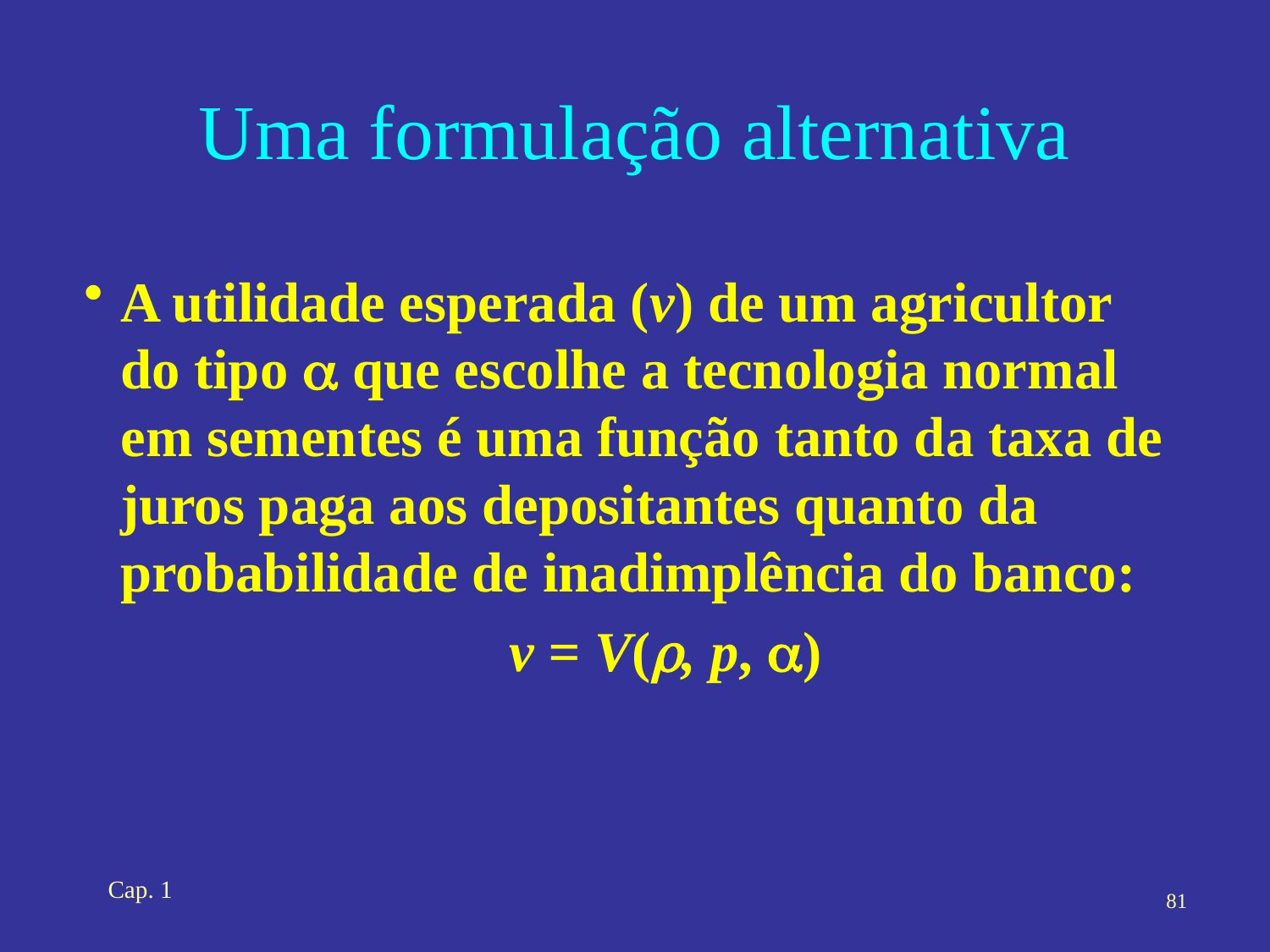

# Uma formulação alternativa
A utilidade esperada (v) de um agricultor do tipo α que escolhe a tecnologia normal em sementes é uma função tanto da taxa de juros paga aos depositantes quanto da probabilidade de inadimplência do banco:
v = V(ρ, p, α)
Cap. 1